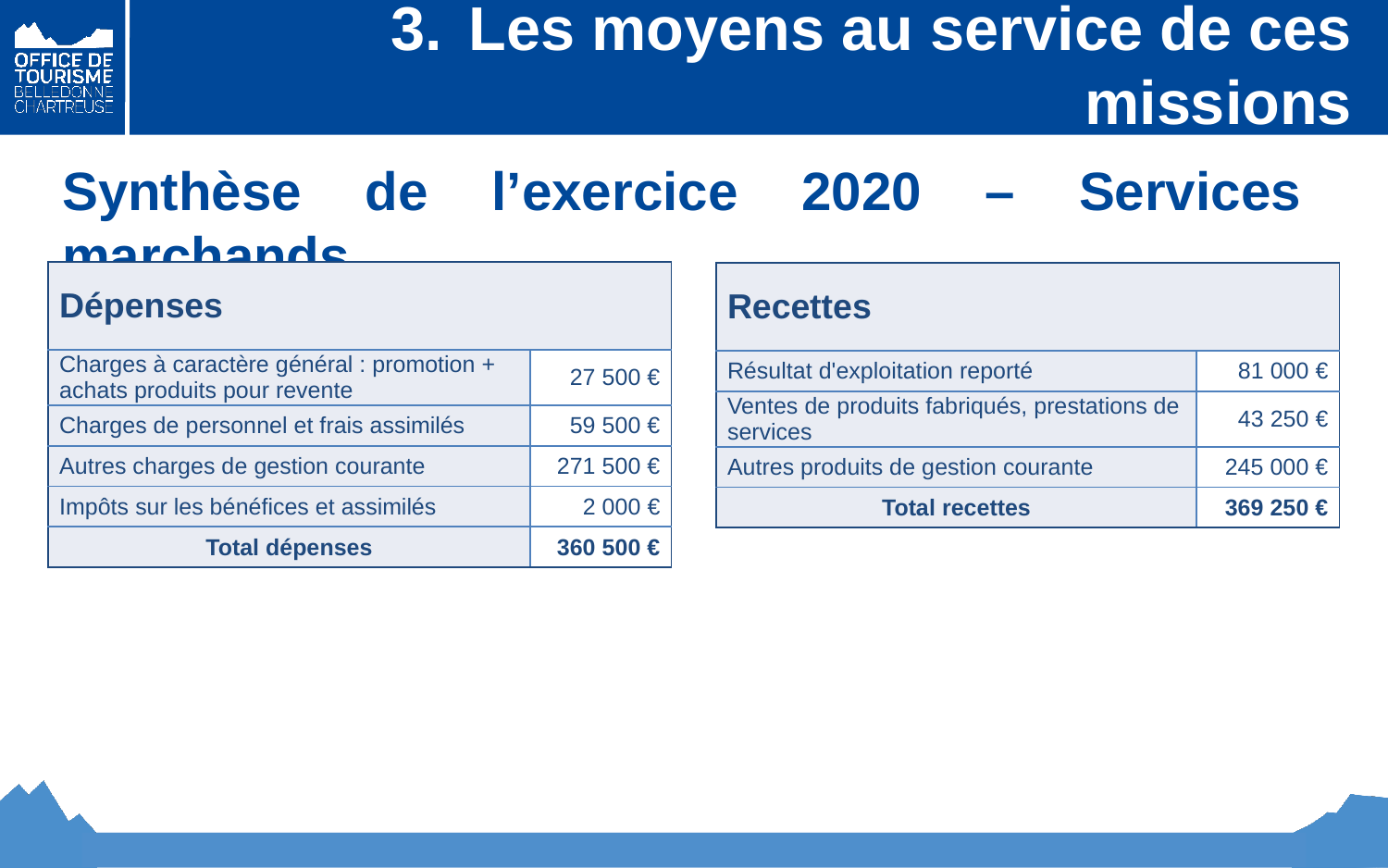

# Les moyens au service de ces missions
Synthèse de l’exercice 2020 – Services marchands
| Dépenses |  |
| --- | --- |
| Charges à caractère général : promotion + achats produits pour revente | 27 500 € |
| Charges de personnel et frais assimilés | 59 500 € |
| Autres charges de gestion courante | 271 500 € |
| Impôts sur les bénéfices et assimilés | 2 000 € |
| Total dépenses | 360 500 € |
| Recettes |  |
| --- | --- |
| Résultat d'exploitation reporté | 81 000 € |
| Ventes de produits fabriqués, prestations de services | 43 250 € |
| Autres produits de gestion courante | 245 000 € |
| Total recettes | 369 250 € |